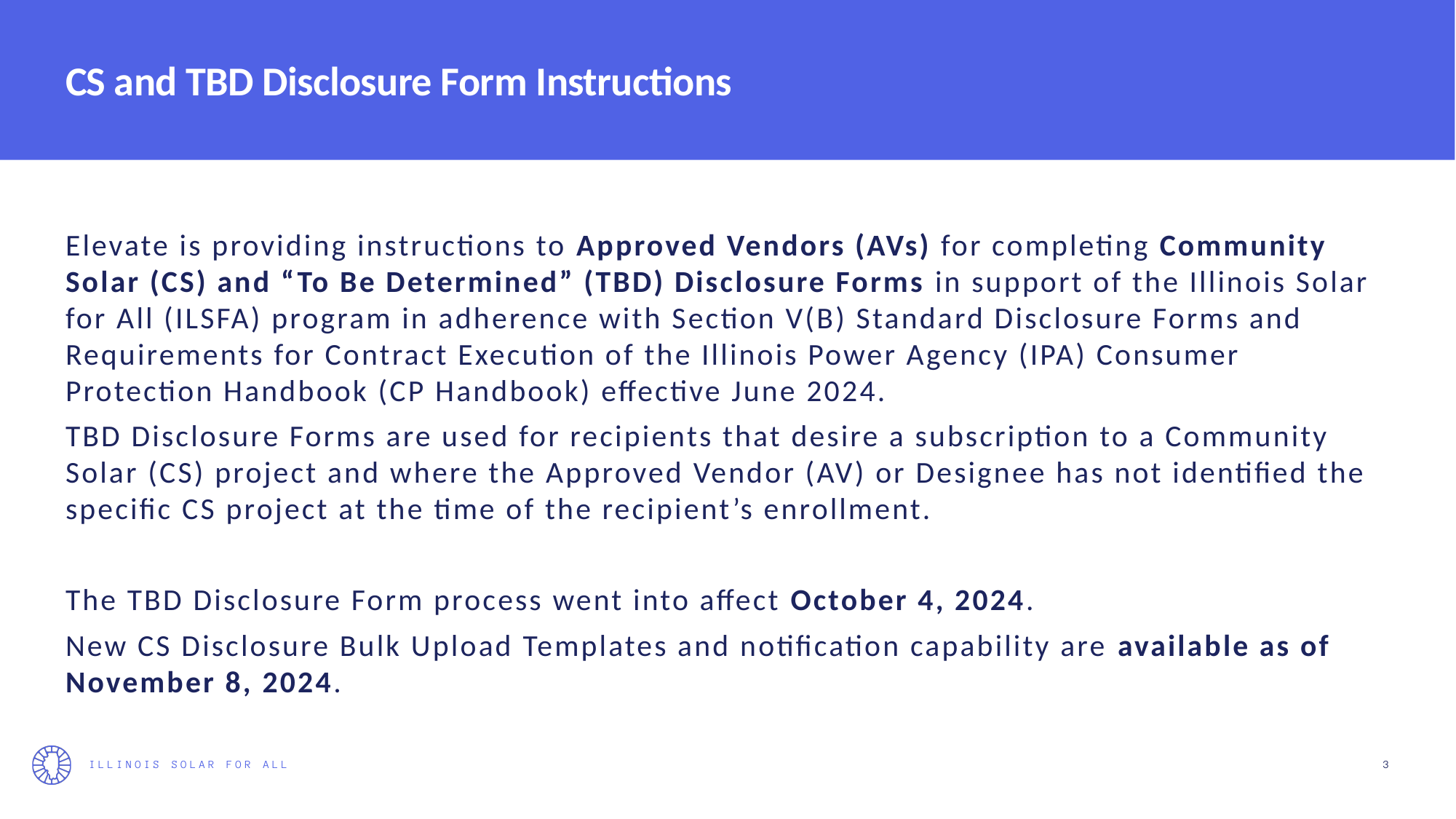

# CS and TBD Disclosure Form Instructions
Elevate is providing instructions to Approved Vendors (AVs) for completing Community Solar (CS) and “To Be Determined” (TBD) Disclosure Forms in support of the Illinois Solar for All (ILSFA) program in adherence with Section V(B) Standard Disclosure Forms and Requirements for Contract Execution of the Illinois Power Agency (IPA) Consumer Protection Handbook (CP Handbook) effective June 2024.
TBD Disclosure Forms are used for recipients that desire a subscription to a Community Solar (CS) project and where the Approved Vendor (AV) or Designee has not identified the specific CS project at the time of the recipient’s enrollment.

The TBD Disclosure Form process went into affect October 4, 2024.
New CS Disclosure Bulk Upload Templates and notification capability are available as of November 8, 2024.